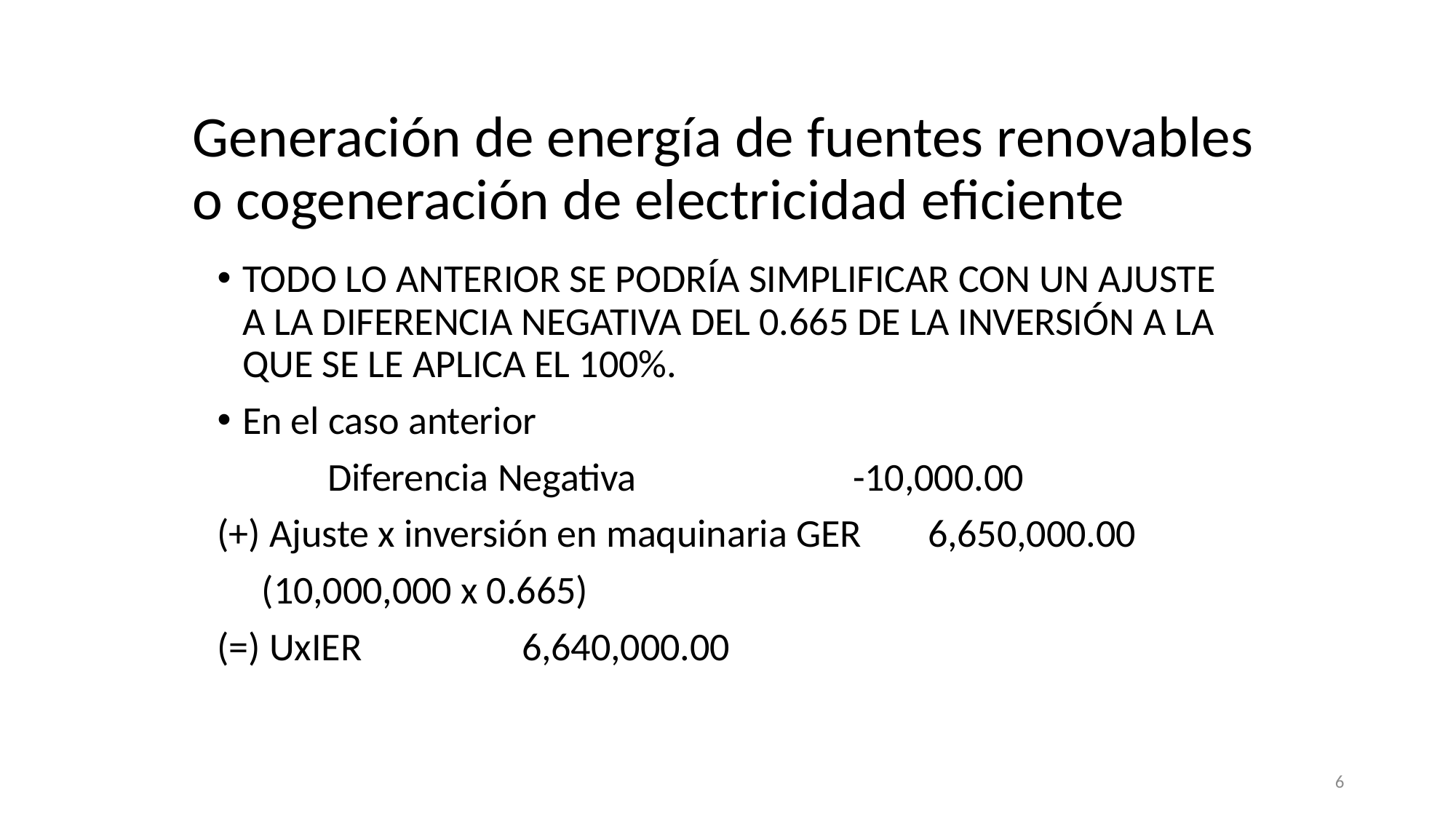

# Generación de energía de fuentes renovables o cogeneración de electricidad eficiente
TODO LO ANTERIOR SE PODRÍA SIMPLIFICAR CON UN AJUSTE A LA DIFERENCIA NEGATIVA DEL 0.665 DE LA INVERSIÓN A LA QUE SE LE APLICA EL 100%.
En el caso anterior
	 Diferencia Negativa        						   -10,000.00
(+) Ajuste x inversión en maquinaria GER 		6,650,000.00
     (10,000,000 x 0.665)
(=) UxIER											    	6,640,000.00
6